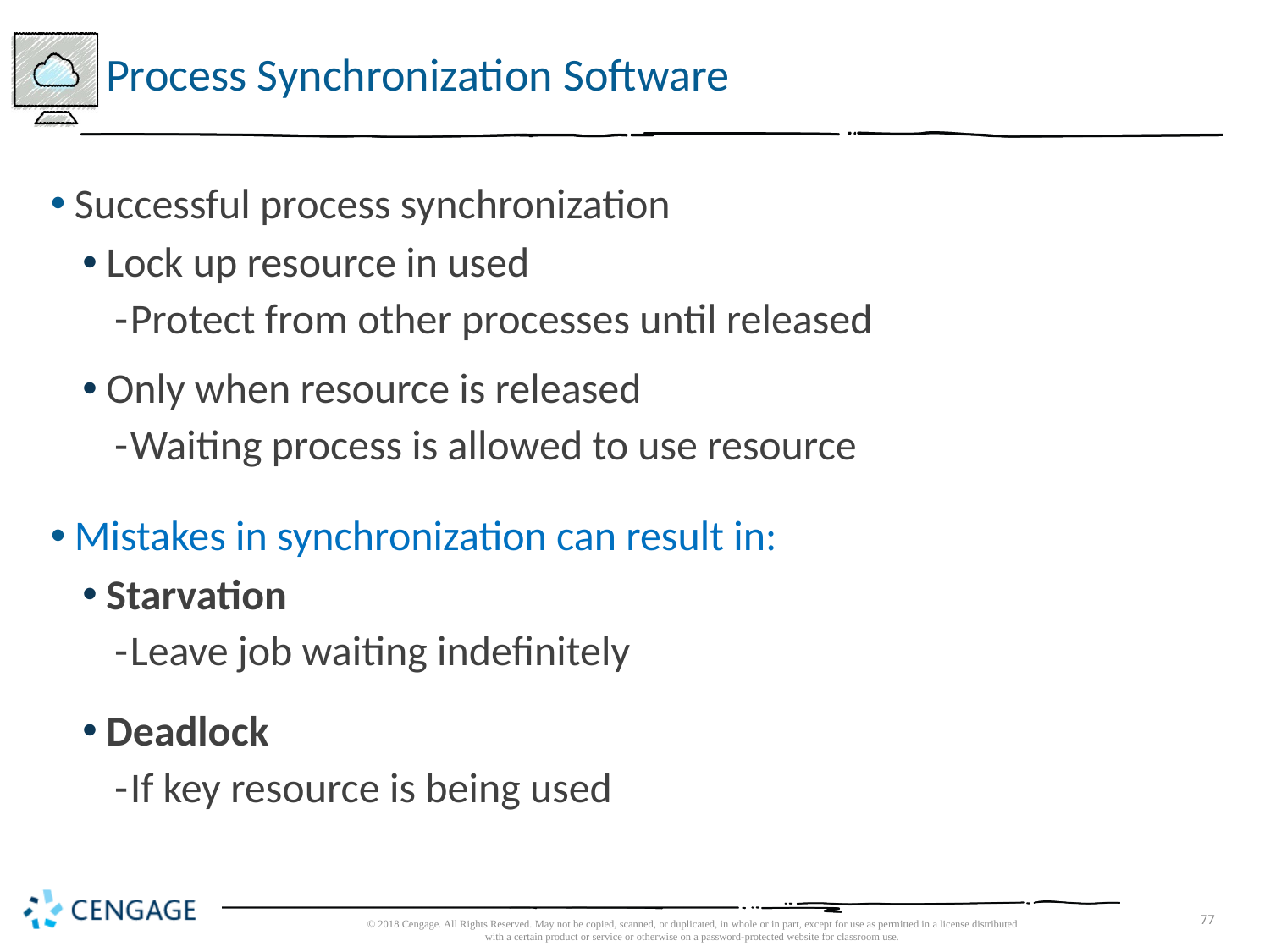

# Process Synchronization Software
Successful process synchronization
Lock up resource in used
Protect from other processes until released
Only when resource is released
Waiting process is allowed to use resource
Mistakes in synchronization can result in:
Starvation
Leave job waiting indefinitely
Deadlock
If key resource is being used
© 2018 Cengage. All Rights Reserved. May not be copied, scanned, or duplicated, in whole or in part, except for use as permitted in a license distributed with a certain product or service or otherwise on a password-protected website for classroom use.